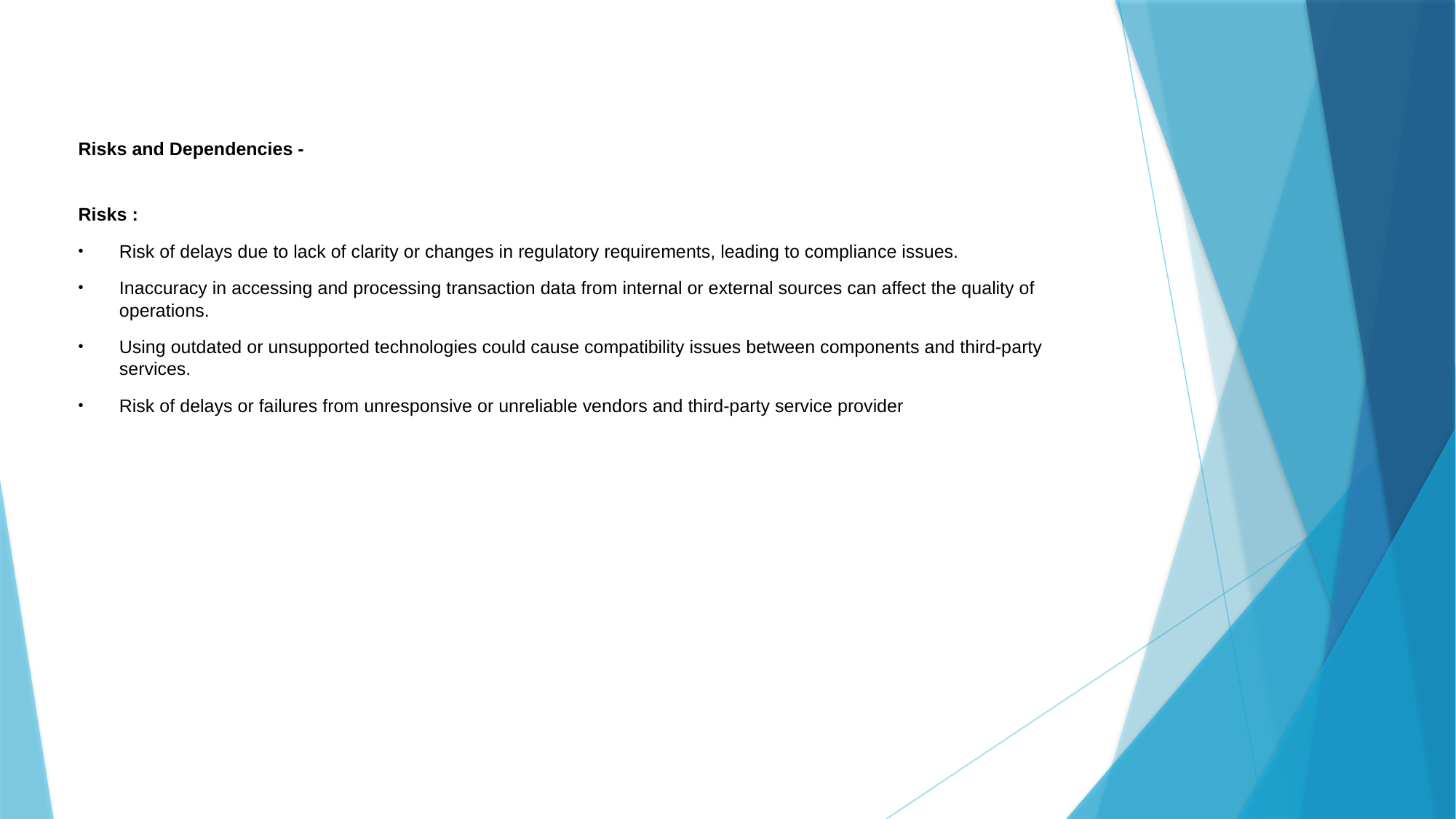

# Risks and Dependencies -
Risks :
Risk of delays due to lack of clarity or changes in regulatory requirements, leading to compliance issues.
Inaccuracy in accessing and processing transaction data from internal or external sources can affect the quality of operations.
Using outdated or unsupported technologies could cause compatibility issues between components and third-party services.
Risk of delays or failures from unresponsive or unreliable vendors and third-party service provider